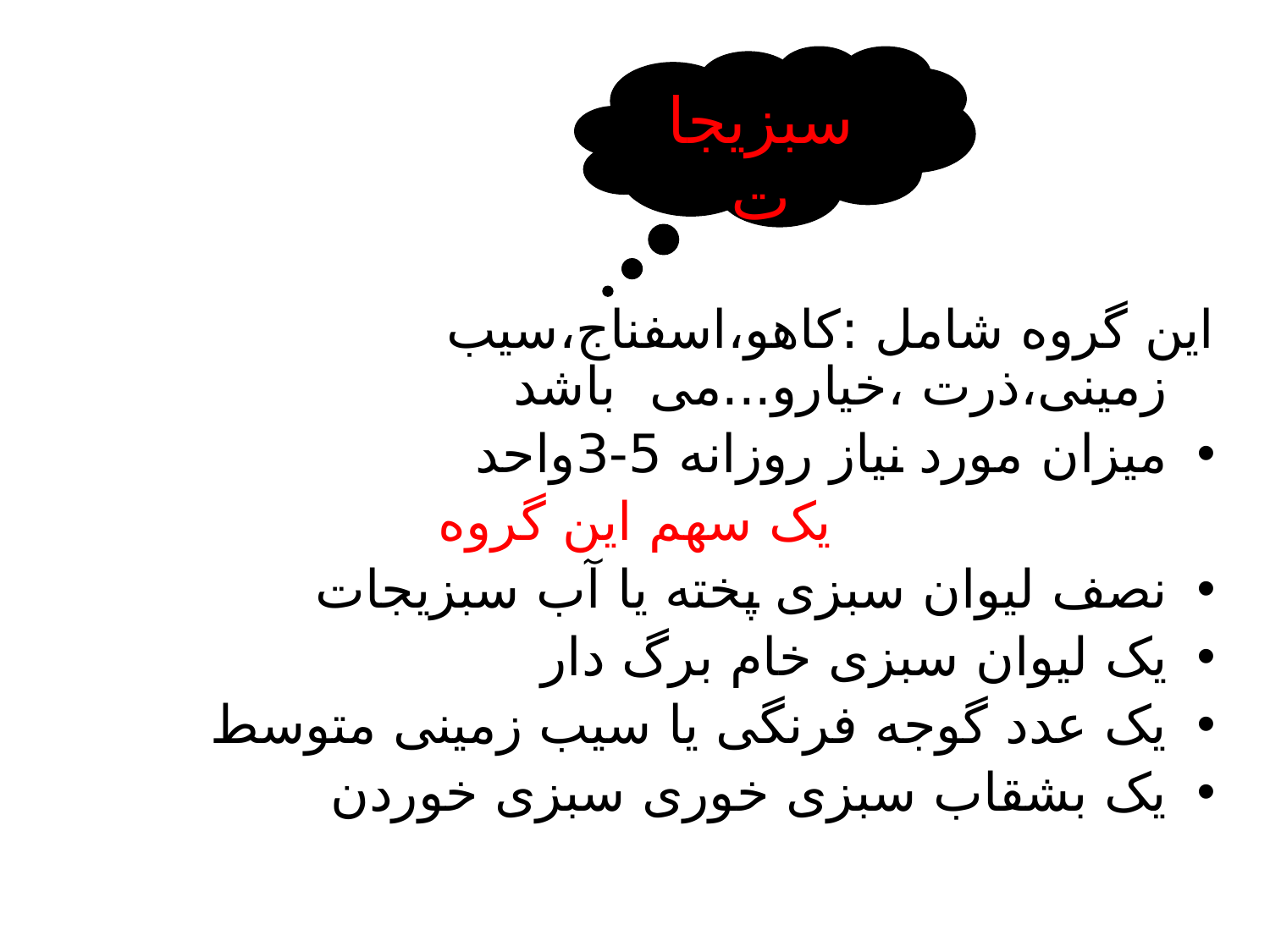

سبزيجات
این گروه شامل :کاهو،اسفناج،سیب زمینی،ذرت ،خیارو...می  باشد
میزان مورد نیاز روزانه 5-3واحد
یک سهم این گروه
نصف لیوان سبزی پخته یا آب سبزیجات
یک لیوان سبزی خام برگ دار
یک عدد گوجه فرنگی یا سیب زمینی متوسط
یک بشقاب سبزی خوری سبزی خوردن